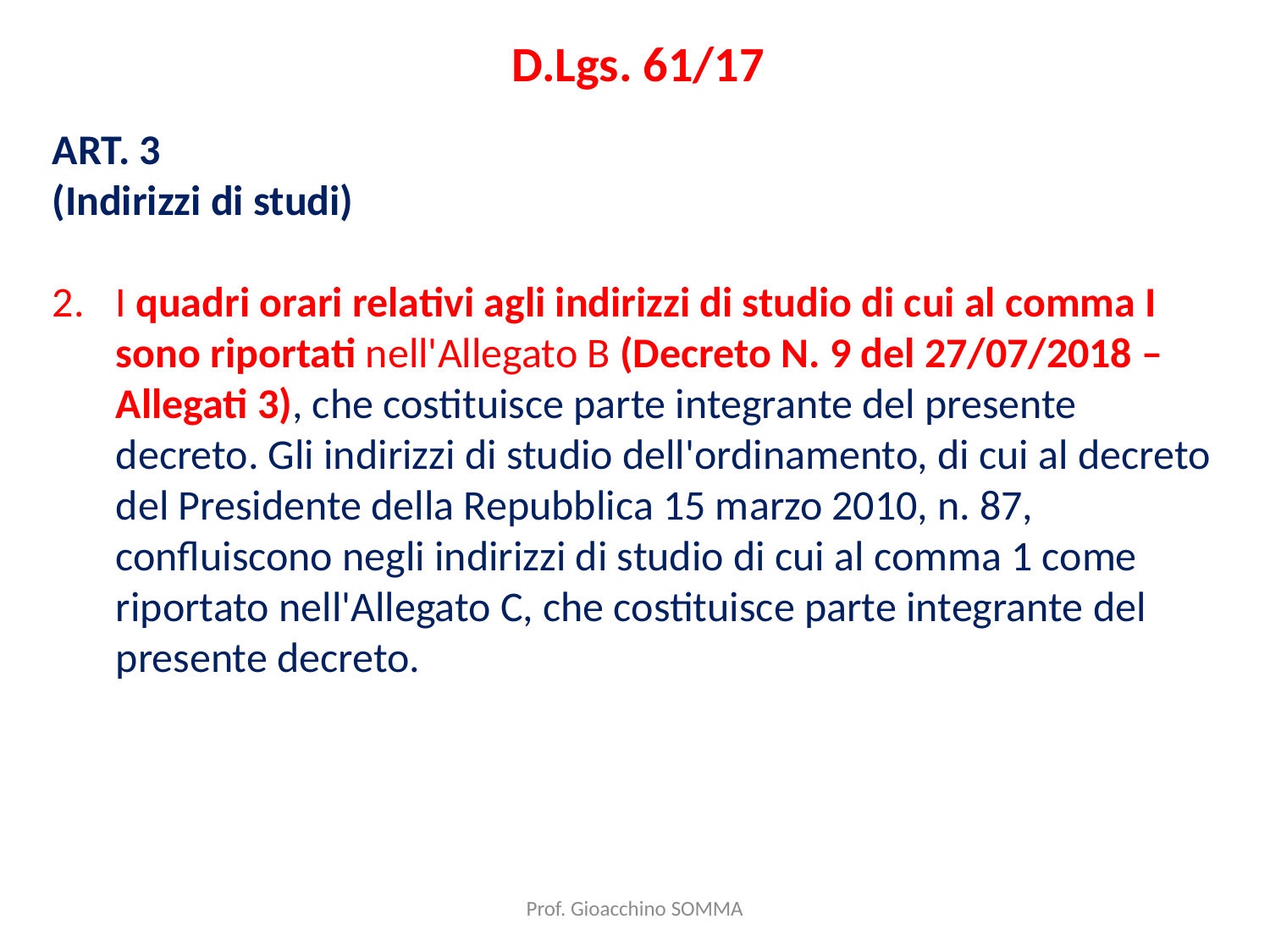

D.Lgs. 61/17
ART. 3
(Indirizzi di studi)

I quadri orari relativi agli indirizzi di studio di cui al comma I sono riportati nell'Allegato B (Decreto N. 9 del 27/07/2018 – Allegati 3), che costituisce parte integrante del presente decreto. Gli indirizzi di studio dell'ordinamento, di cui al decreto del Presidente della Repubblica 15 marzo 2010, n. 87, confluiscono negli indirizzi di studio di cui al comma 1 come riportato nell'Allegato C, che costituisce parte integrante del presente decreto.
Prof. Gioacchino SOMMA